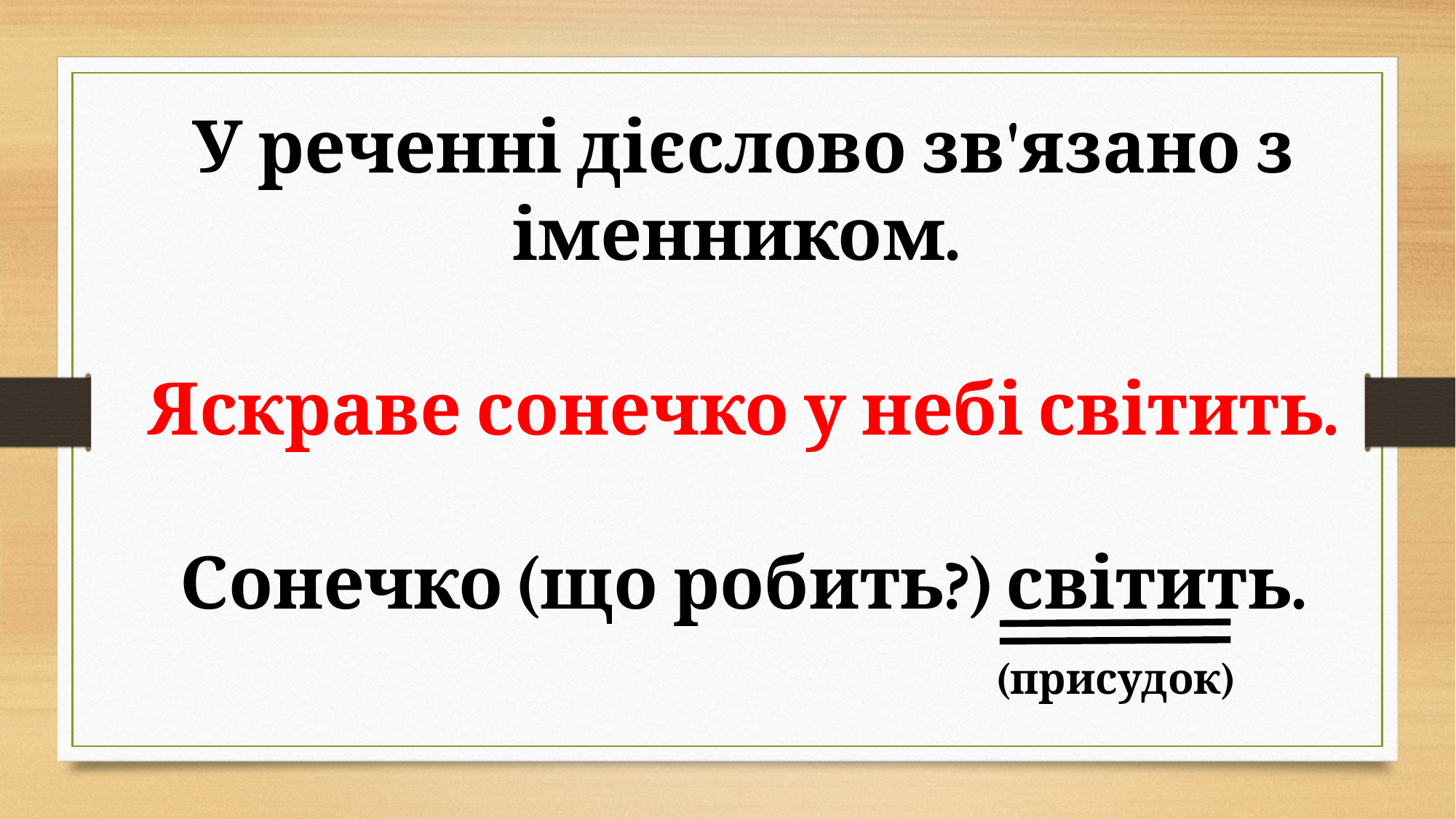

У реченні дієслово зв'язано з іменником.

Яскраве сонечко у небі світить.

Сонечко (що робить?) світить.
(присудок)